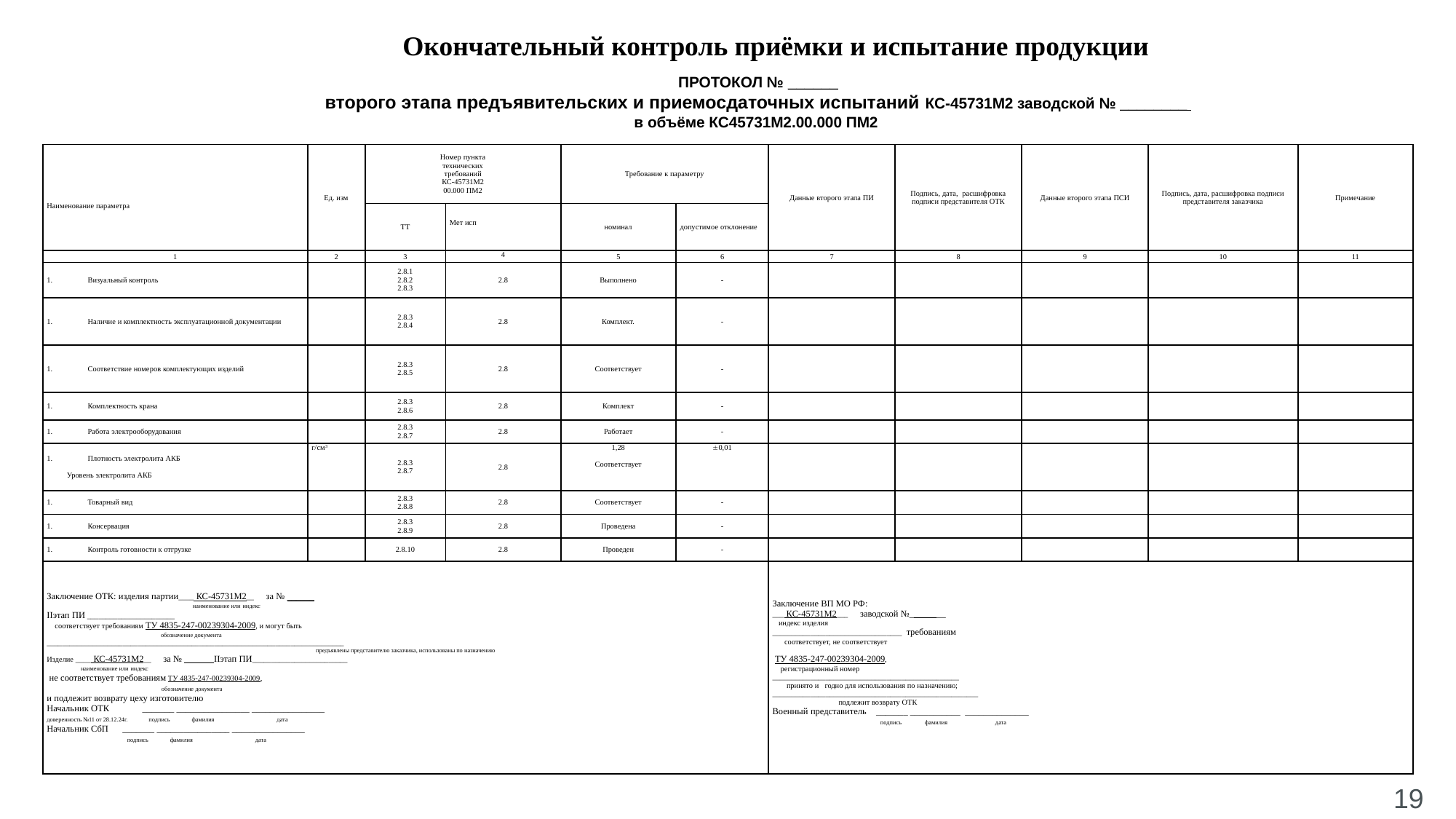

Окончательный контроль приёмки и испытание продукции
ПРОТОКОЛ № ______
второго этапа предъявительских и приемосдаточных испытаний КС-45731М2 заводской № ________
в объёме КС45731М2.00.000 ПМ2
| Приложение Е к СТП 413 -2005 Наименование параметра | Ед. изм | Номер пункта технических требований КС-45731М2 00.000 ПМ2 |  | Требование к параметру |  | Данные второго этапа ПИ | Подпись, дата, расшифровка подписи представителя ОТК | Данные второго этапа ПСИ | Подпись, дата, расшифровка подписи представителя заказчика | Примечание |
| --- | --- | --- | --- | --- | --- | --- | --- | --- | --- | --- |
|  |  | ТТ | Мет исп | номинал | допустимое отклонение |  |  |  |  |  |
| 1 | 2 | 3 | 4 | 5 | 6 | 7 | 8 | 9 | 10 | 11 |
| Визуальный контроль |  | 2.8.1 2.8.2 2.8.3 | 2.8 | Выполнено | - |  |  |  |  |  |
| Наличие и комплектность эксплуатационной документации |  | 2.8.3 2.8.4 | 2.8 | Комплект. | - |  |  |  |  |  |
| Соответствие номеров комплектующих изделий |  | 2.8.3 2.8.5 | 2.8 | Соответствует | - |  |  |  |  |  |
| Комплектность крана |  | 2.8.3 2.8.6 | 2.8 | Комплект | - |  |  |  |  |  |
| Работа электрооборудования |  | 2.8.3 2.8.7 | 2.8 | Работает | - |  |  |  |  |  |
| Плотность электролита АКБ   Уровень электролита АКБ | г/см3 | 2.8.3 2.8.7 | 2.8 | 1,28   Соответствует | ±0,01 |  |  |  |  |  |
| Товарный вид |  | 2.8.3 2.8.8 | 2.8 | Соответствует | - |  |  |  |  |  |
| Консервация |  | 2.8.3 2.8.9 | 2.8 | Проведена | - |  |  |  |  |  |
| Контроль готовности к отгрузке |  | 2.8.10 | 2.8 | Проведен | - |  |  |  |  |  |
| Заключение ОТК: изделия партии\_\_\_\_ КС-45731М2\_\_ за № \_\_\_\_\_\_ наименование или индекс IIэтап ПИ \_\_\_\_\_\_\_\_\_\_\_\_\_\_\_\_\_\_\_\_\_\_\_ соответствует требованиям ТУ 4835-247-00239304-2009, и могут быть обозначение документа \_\_\_\_\_\_\_\_\_\_\_\_\_\_\_\_\_\_\_\_\_\_\_\_\_\_\_\_\_\_\_\_\_\_\_\_\_\_\_\_\_\_\_\_\_\_\_\_\_\_\_\_\_\_\_\_\_\_\_\_\_\_\_\_\_\_\_\_\_\_\_\_\_\_\_\_\_\_ предъявлены представителю заказчика, использованы по назначению Изделие \_\_\_\_ КС-45731М2\_\_ за № \_\_\_\_\_\_ IIэтап ПИ\_\_\_\_\_\_\_\_\_\_\_\_\_\_\_\_\_\_\_\_\_\_\_\_\_ наименование или индекс не соответствует требованиям ТУ 4835-247-00239304-2009, обозначение документа и подлежит возврату цеху изготовителю Начальник ОТК \_\_\_\_\_\_\_ \_\_\_\_\_\_\_\_\_\_\_\_\_\_\_\_ \_\_\_\_\_\_\_\_\_\_\_\_\_\_\_\_ доверенность №11 от 28.12.24г. подпись фамилия дата Начальник СбП \_\_\_\_\_\_\_ \_\_\_\_\_\_\_\_\_\_\_\_\_\_\_\_ \_\_\_\_\_\_\_\_\_\_\_\_\_\_\_\_ подпись фамилия дата |  |  |  |  |  | Заключение ВП МО РФ: \_\_\_ КС-45731М2\_\_\_ заводской №\_\_\_\_\_\_\_\_ индекс изделия \_\_\_\_\_\_\_\_\_\_\_\_\_\_\_\_\_\_\_\_\_\_\_\_\_\_\_\_\_\_\_\_\_\_ требованиям соответствует, не соответствует   ТУ 4835-247-00239304-2009, регистрационный номер \_\_\_\_\_\_\_\_\_\_\_\_\_\_\_\_\_\_\_\_\_\_\_\_\_\_\_\_\_\_\_\_\_\_\_\_\_\_\_\_\_\_\_\_\_\_\_\_\_ принято и годно для использования по назначению; \_\_\_\_\_\_\_\_\_\_\_\_\_\_\_\_\_\_\_\_\_\_\_\_\_\_\_\_\_\_\_\_\_\_\_\_\_\_\_\_\_\_\_\_\_\_\_\_\_\_\_\_\_\_ подлежит возврату ОТК Военный представитель \_\_\_\_\_\_\_ \_\_\_\_\_\_\_\_\_\_\_ \_\_\_\_\_\_\_\_\_\_\_\_\_\_ подпись фамилия дата |  |  |  |  |
19